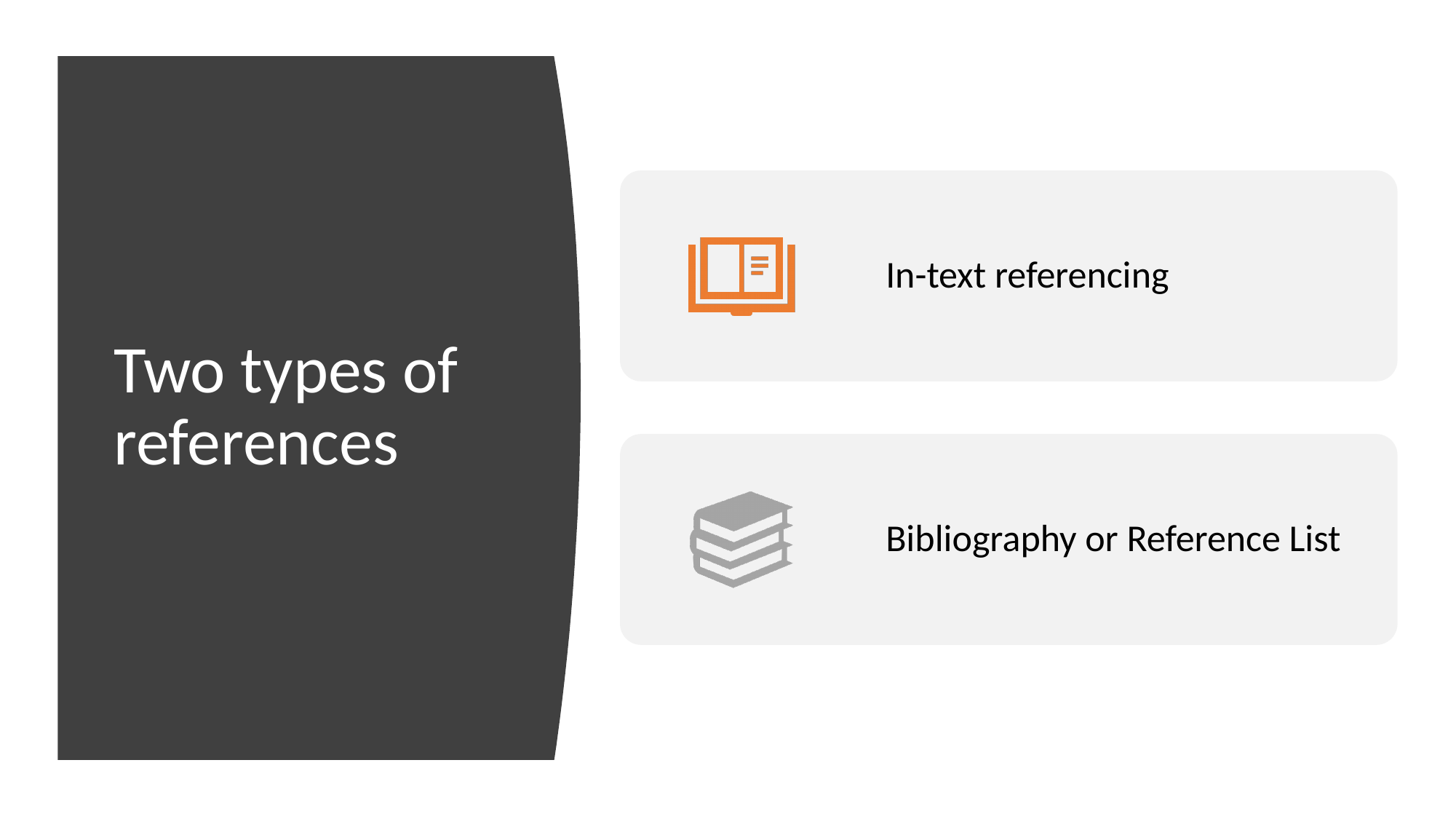

In-text referencing
Bibliography or Reference List

# Two types of references